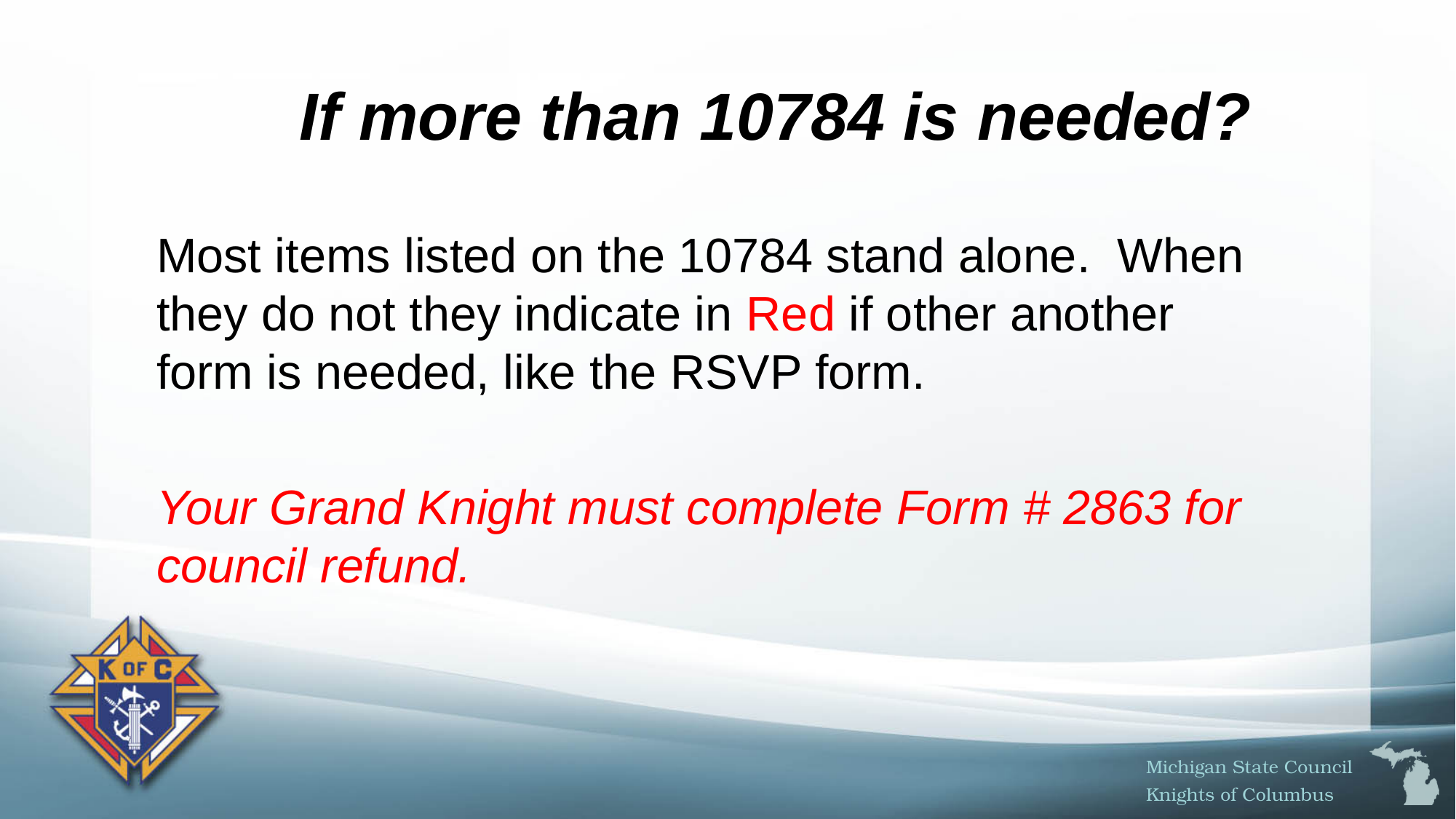

# If more than 10784 is needed?
Most items listed on the 10784 stand alone.  When they do not they indicate in Red if other another form is needed, like the RSVP form.

Your Grand Knight must complete Form # 2863 for council refund.